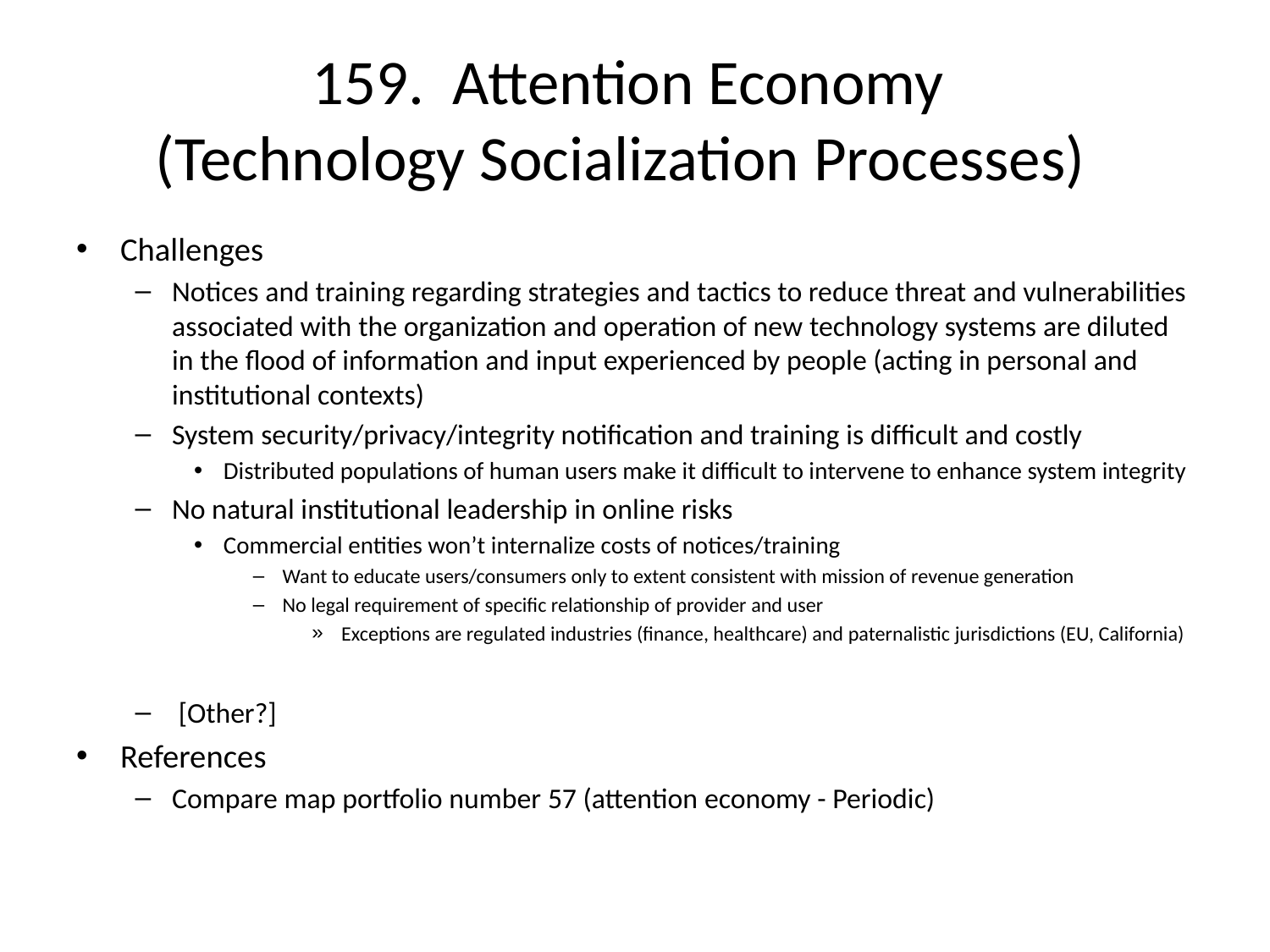

# 159.  Attention Economy (Technology Socialization Processes)
Challenges
Notices and training regarding strategies and tactics to reduce threat and vulnerabilities associated with the organization and operation of new technology systems are diluted in the flood of information and input experienced by people (acting in personal and institutional contexts)
System security/privacy/integrity notification and training is difficult and costly
Distributed populations of human users make it difficult to intervene to enhance system integrity
No natural institutional leadership in online risks
Commercial entities won’t internalize costs of notices/training
Want to educate users/consumers only to extent consistent with mission of revenue generation
No legal requirement of specific relationship of provider and user
Exceptions are regulated industries (finance, healthcare) and paternalistic jurisdictions (EU, California)

 [Other?]
References
Compare map portfolio number 57 (attention economy - Periodic)